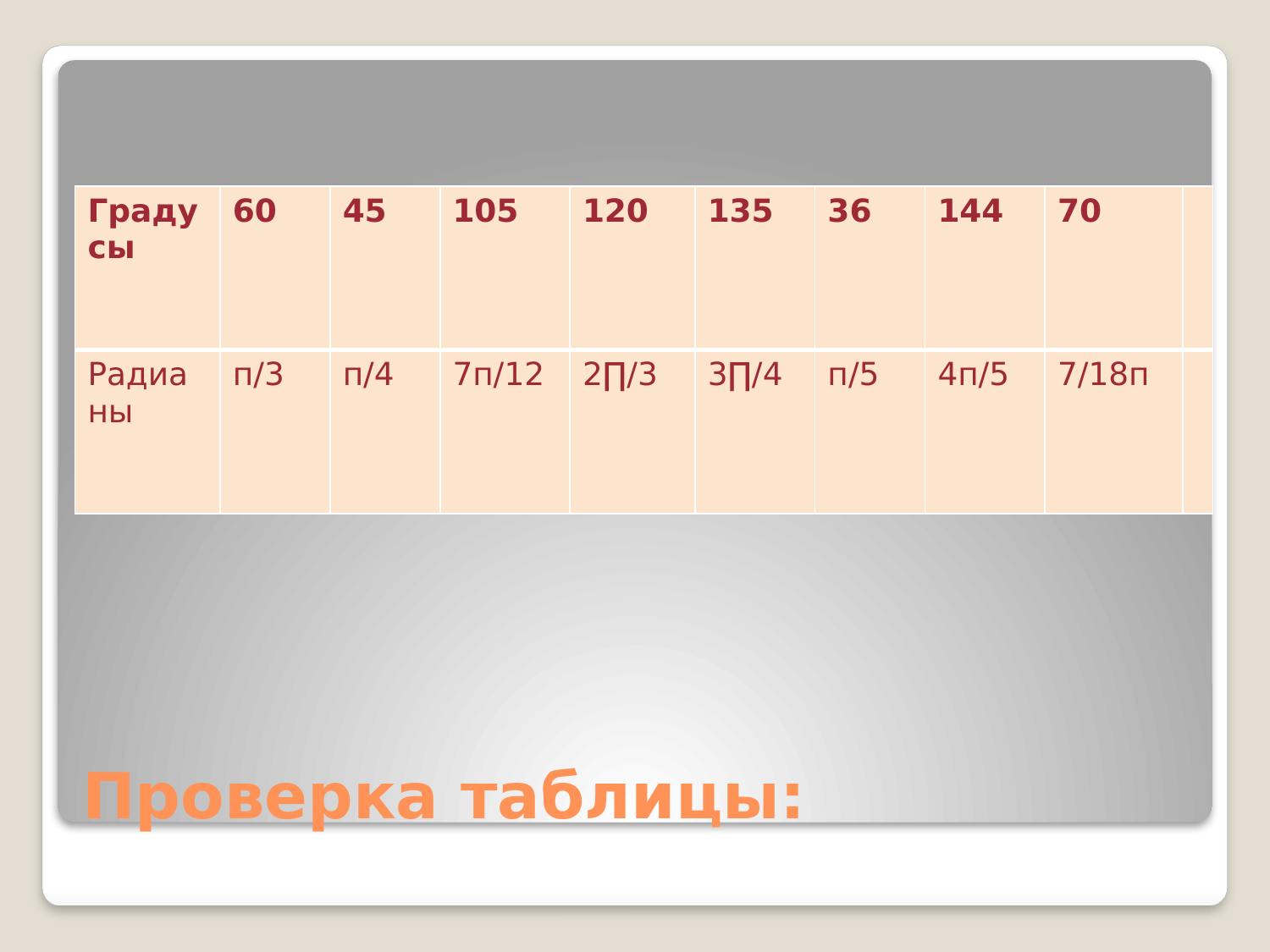

| Градусы | 60 | 45 | 105 | 120 | 135 | 36 | 144 | 70 |  |
| --- | --- | --- | --- | --- | --- | --- | --- | --- | --- |
| Радианы | п/3 | п/4 | 7п/12 | 2∏∕3 | 3∏∕4 | п/5 | 4п/5 | 7/18п |  |
# Проверка таблицы: